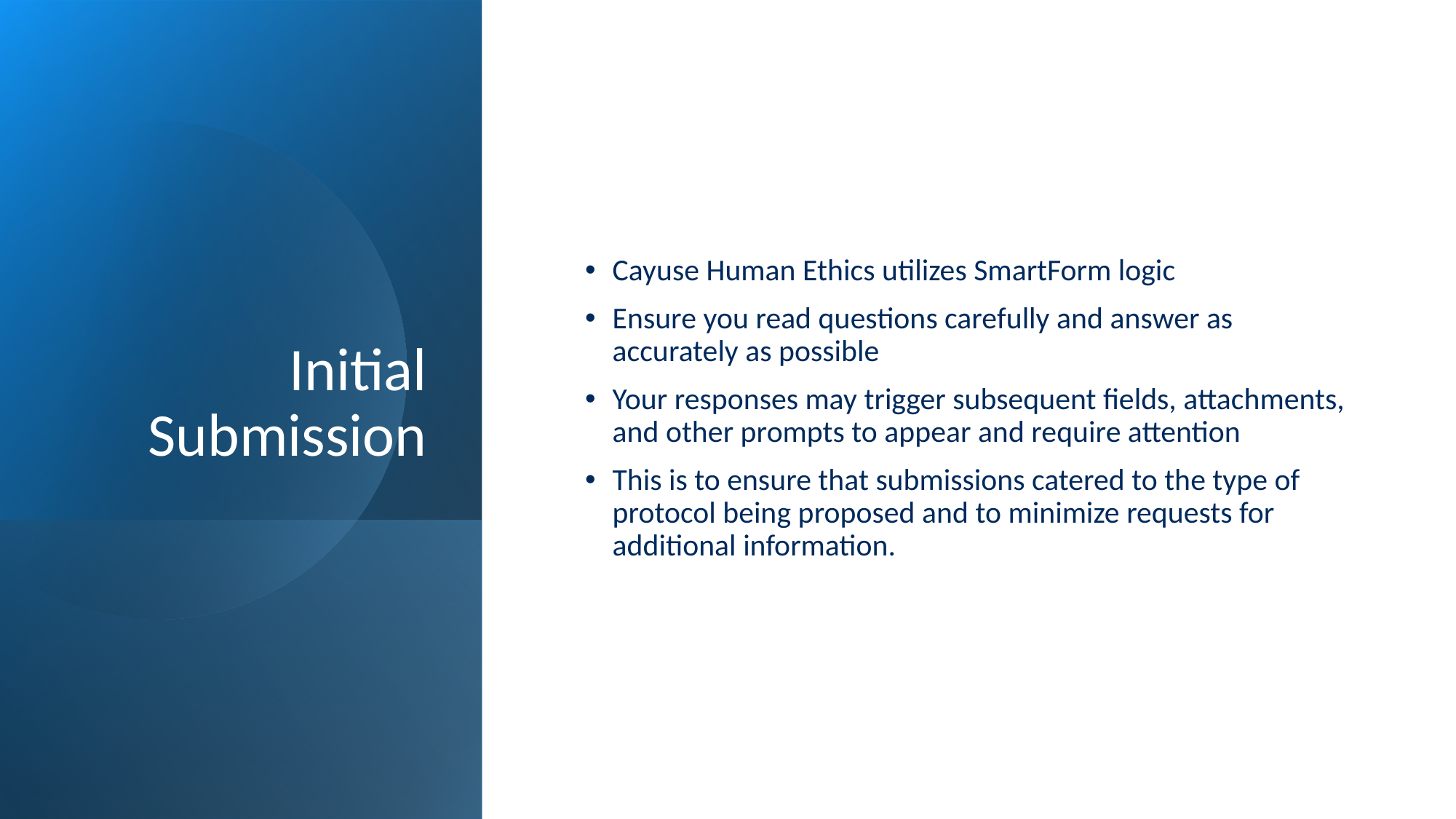

# Initial Submission
Cayuse Human Ethics utilizes SmartForm logic
Ensure you read questions carefully and answer as accurately as possible
Your responses may trigger subsequent fields, attachments, and other prompts to appear and require attention
This is to ensure that submissions catered to the type of protocol being proposed and to minimize requests for additional information.